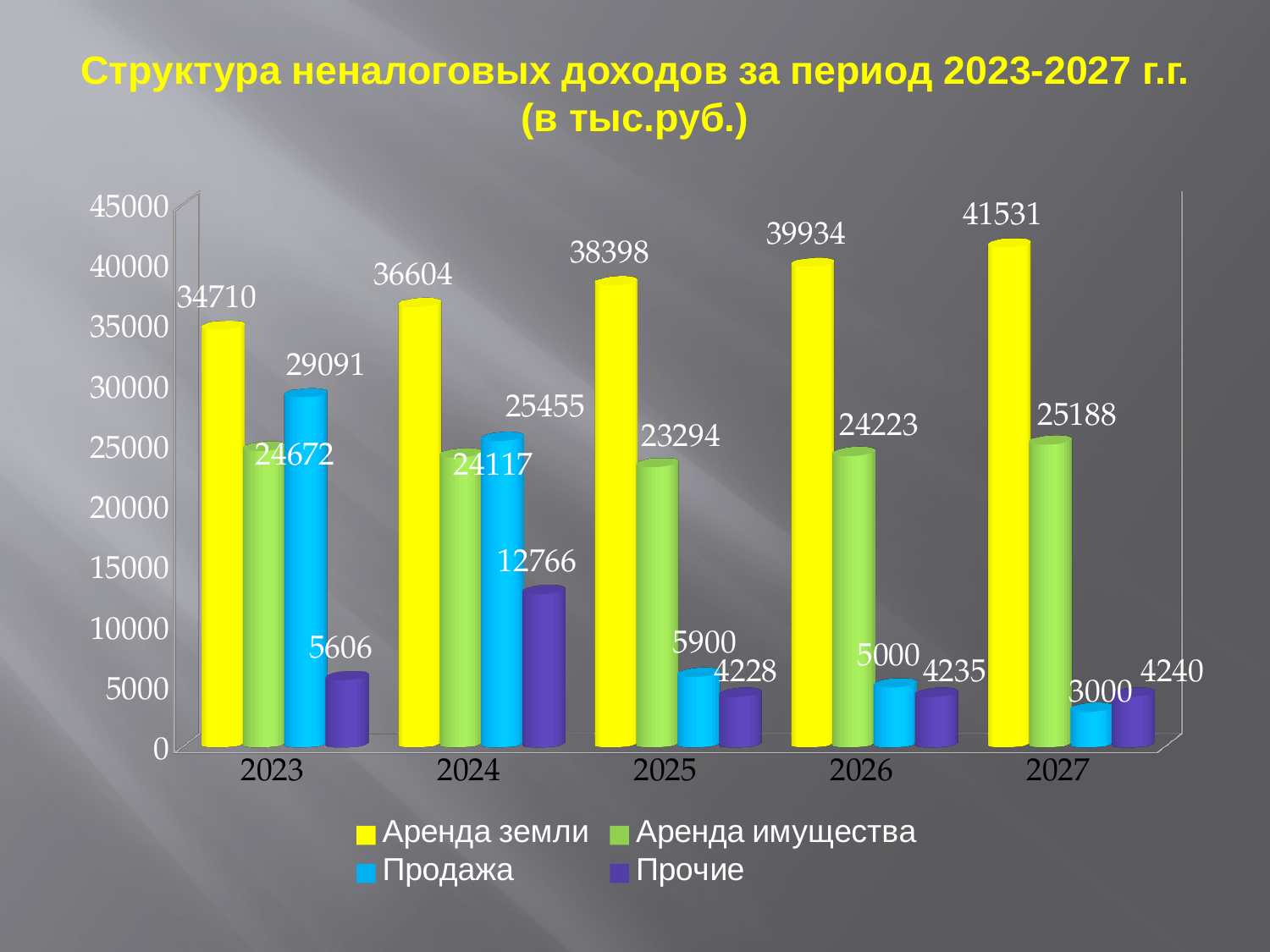

# Структура неналоговых доходов за период 2023-2027 г.г. (в тыс.руб.)

[unsupported chart]